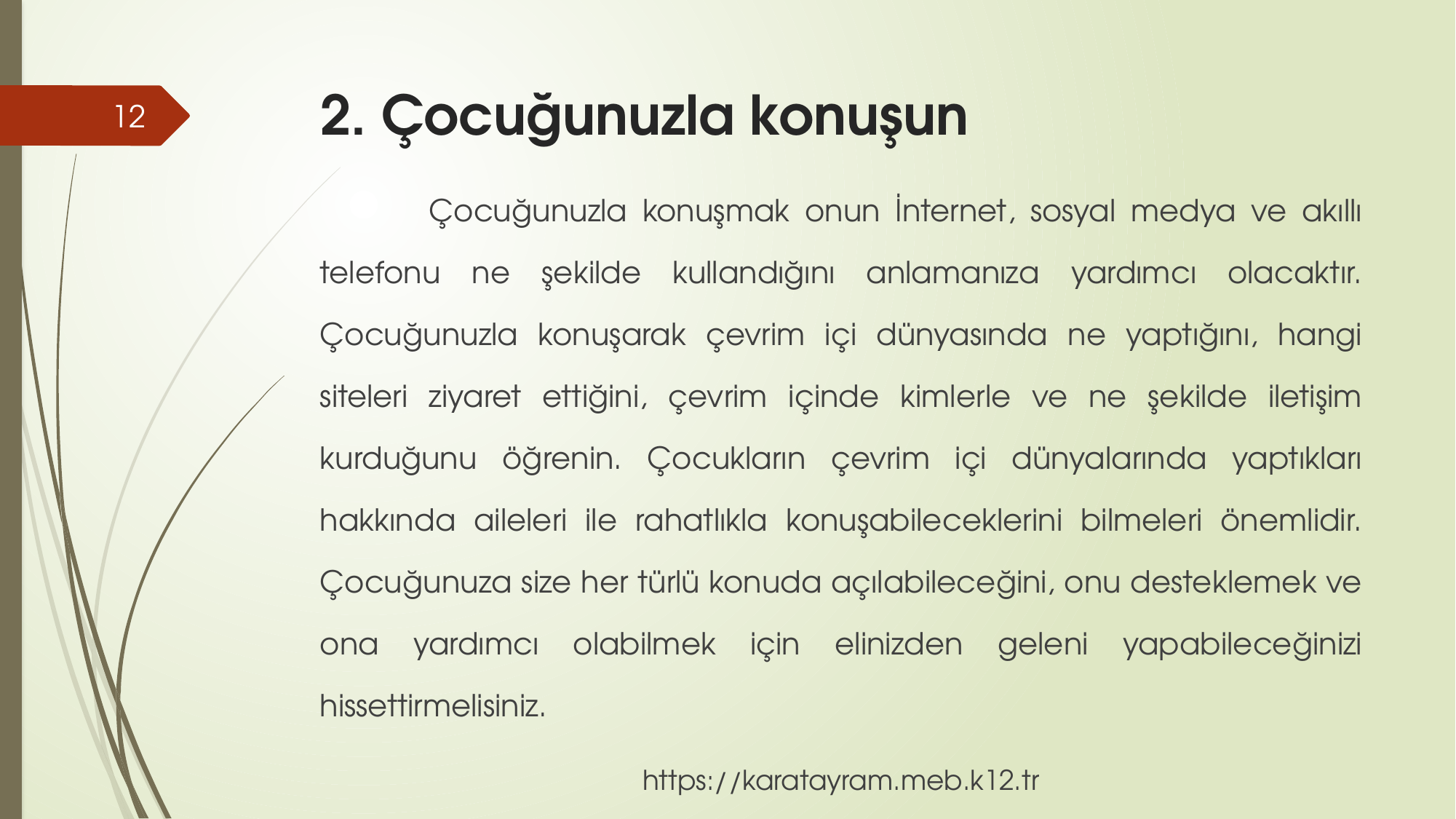

# 2. Çocuğunuzla konuşun
12
	Çocuğunuzla konuşmak onun İnternet, sosyal medya ve akıllı telefonu ne şekilde kullandığını anlamanıza yardımcı olacaktır. Çocuğunuzla konuşarak çevrim içi dünyasında ne yaptığını, hangi siteleri ziyaret ettiğini, çevrim içinde kimlerle ve ne şekilde iletişim kurduğunu öğrenin. Çocukların çevrim içi dünyalarında yaptıkları hakkında aileleri ile rahatlıkla konuşabileceklerini bilmeleri önemlidir. Çocuğunuza size her türlü konuda açılabileceğini, onu desteklemek ve ona yardımcı olabilmek için elinizden geleni yapabileceğinizi hissettirmelisiniz.
https://karatayram.meb.k12.tr